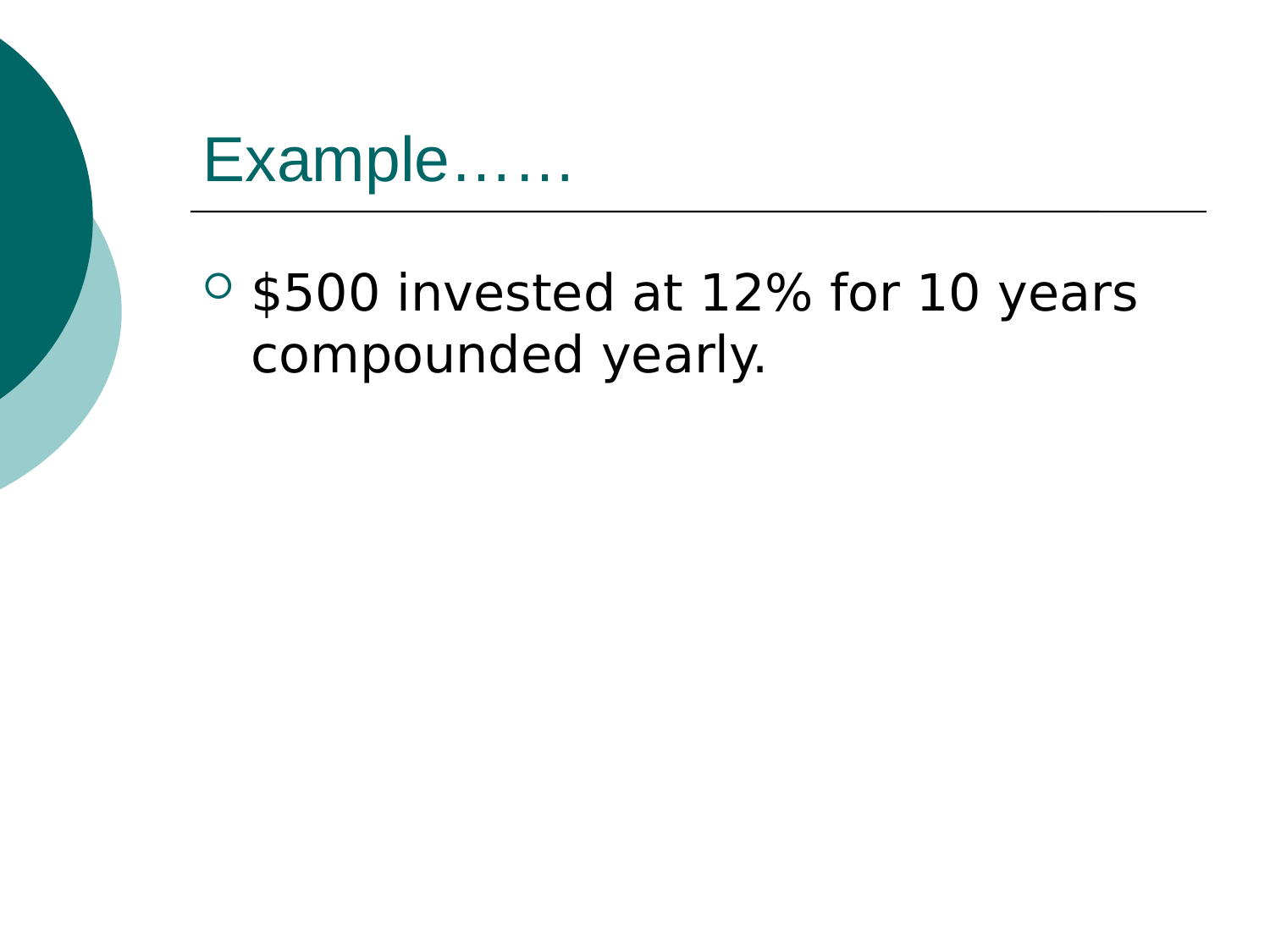

# Example……
$500 invested at 12% for 10 years compounded yearly.